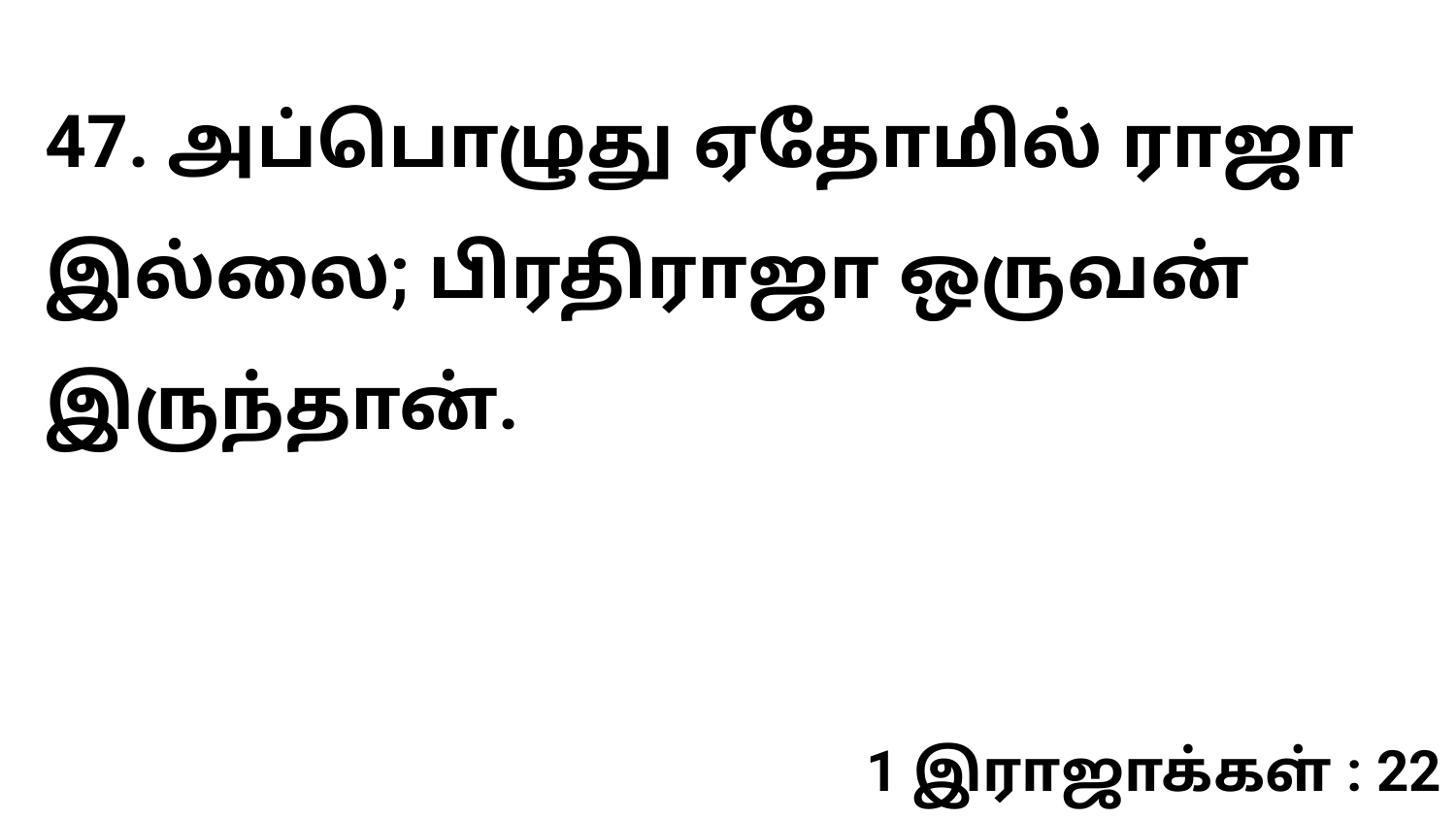

47. அப்பொழுது ஏதோமில் ராஜா இல்லை; பிரதிராஜா ஒருவன் இருந்தான்.
1 இராஜாக்கள் : 22